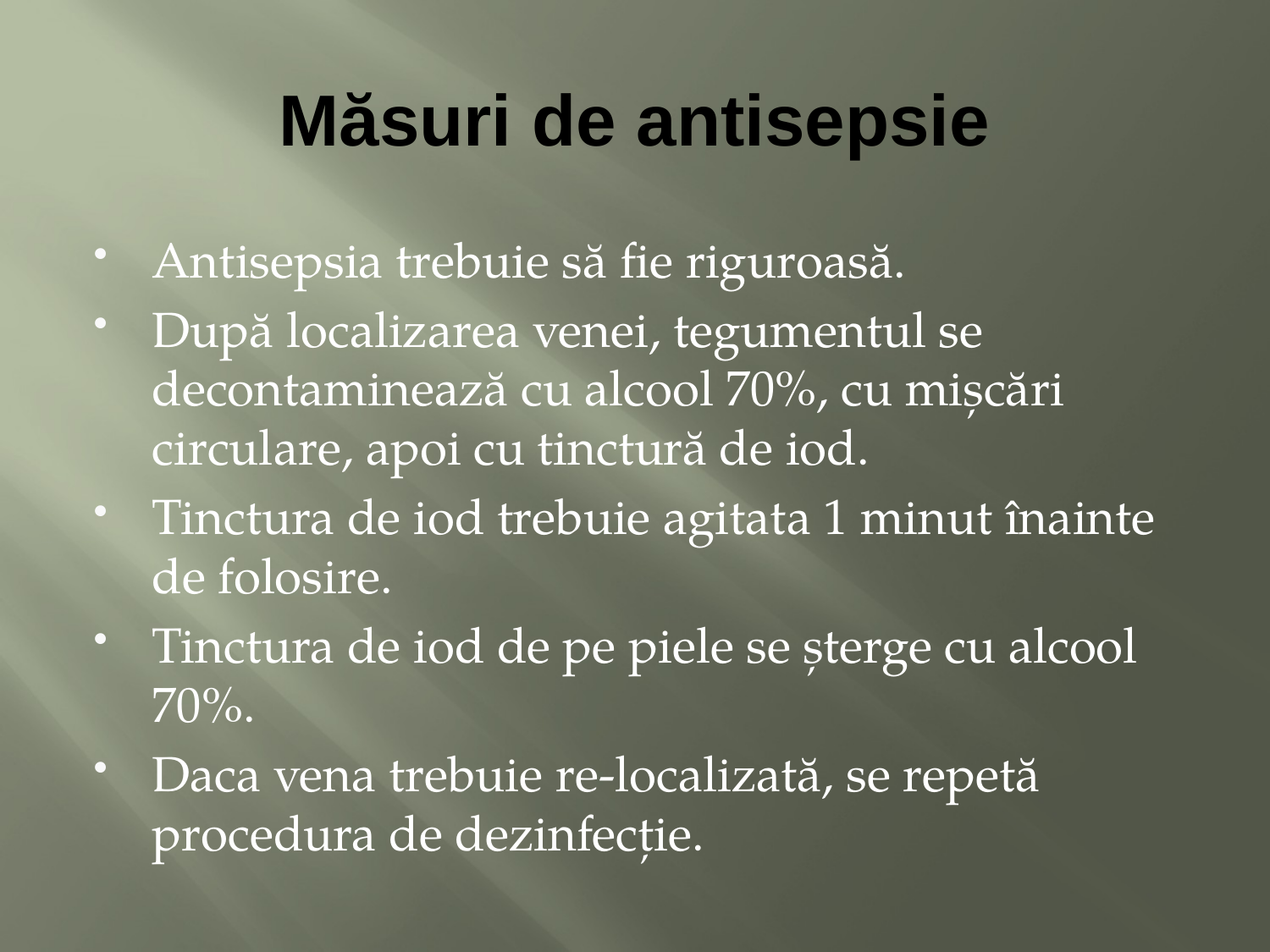

# Măsuri de antisepsie
Antisepsia trebuie să fie riguroasă.
După localizarea venei, tegumentul se decontaminează cu alcool 70%, cu mișcări circulare, apoi cu tinctură de iod.
Tinctura de iod trebuie agitata 1 minut înainte de folosire.
Tinctura de iod de pe piele se șterge cu alcool 70%.
Daca vena trebuie re-localizată, se repetă procedura de dezinfecție.